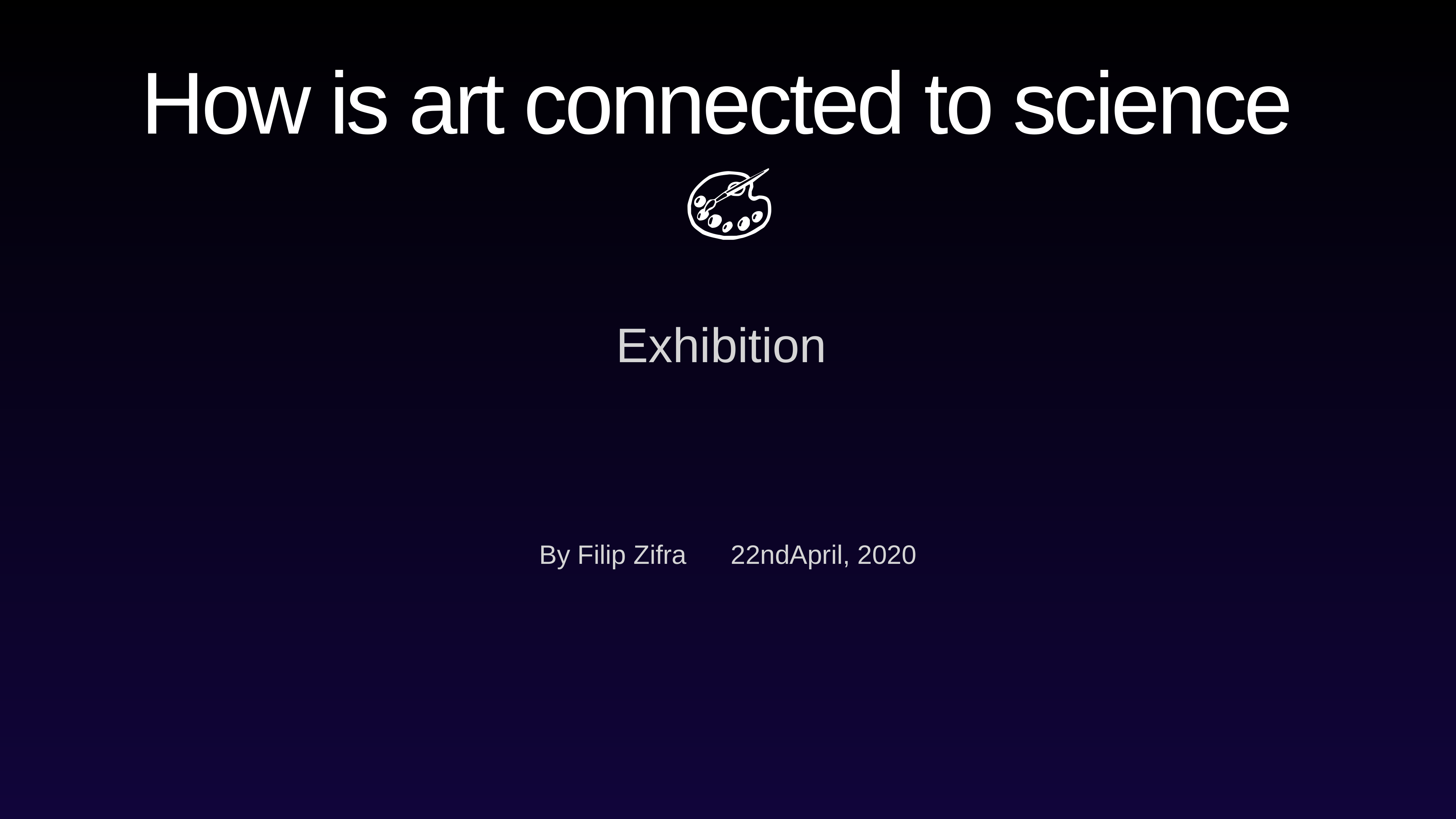

# How is art connected to science 🧬🎨
Exhibition
By Filip Zifra      22ndApril, 2020